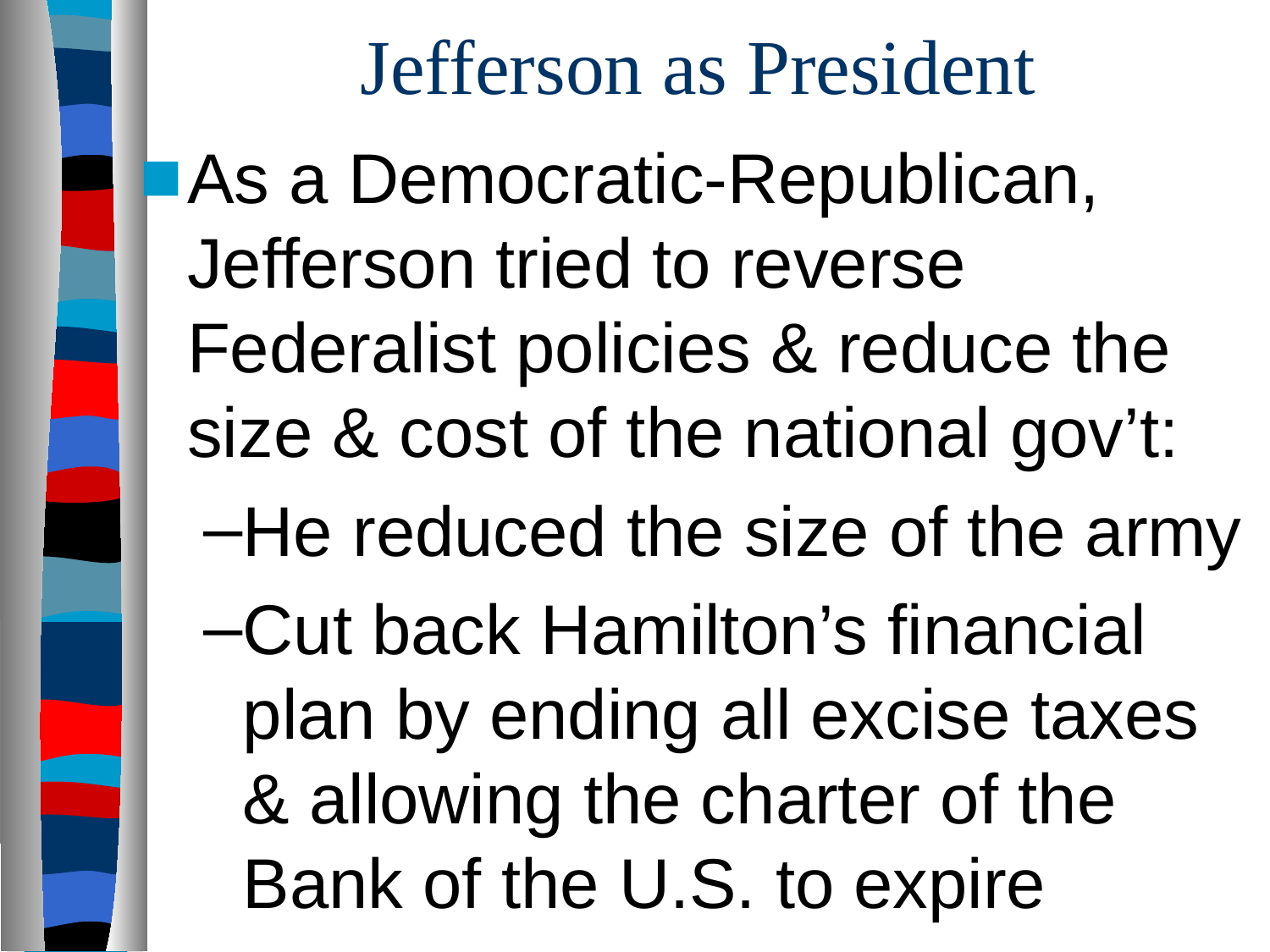

# Jefferson as President
As a Democratic-Republican, Jefferson tried to reverse Federalist policies & reduce the size & cost of the national gov’t:
He reduced the size of the army
Cut back Hamilton’s financial plan by ending all excise taxes & allowing the charter of the Bank of the U.S. to expire